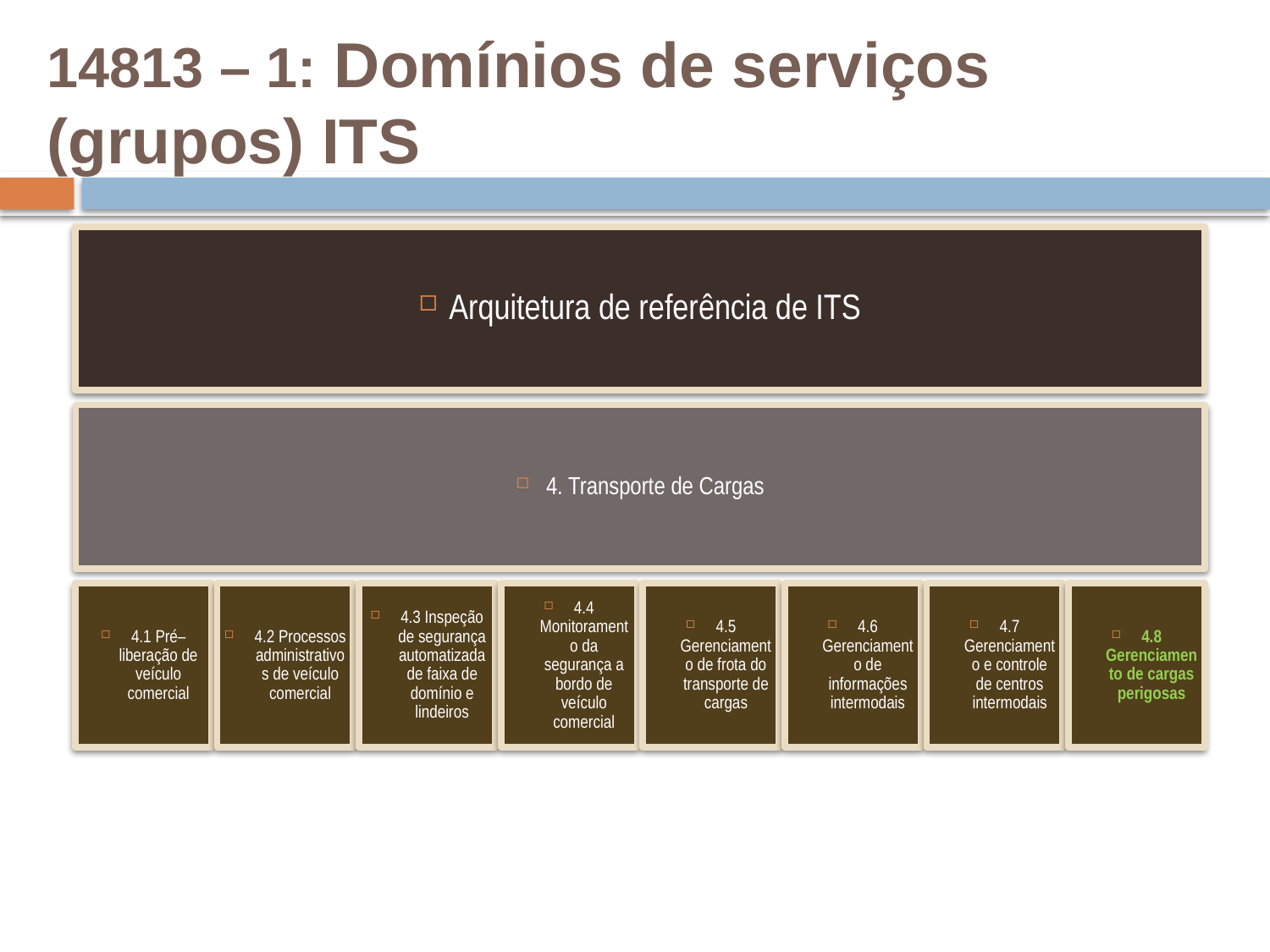

14813 – 1: Domínios de serviços (grupos) ITS
Arquitetura de referência de ITS
4. Transporte de Cargas
4.1 Pré–liberação de veículo comercial
4.2 Processos administrativos de veículo comercial
4.3 Inspeção de segurança automatizada de faixa de domínio e lindeiros
4.4 Monitoramento da segurança a bordo de veículo comercial
4.5 Gerenciamento de frota do transporte de cargas
4.6 Gerenciamento de informações intermodais
4.7 Gerenciamento e controle de centros intermodais
4.8 Gerenciamento de cargas perigosas